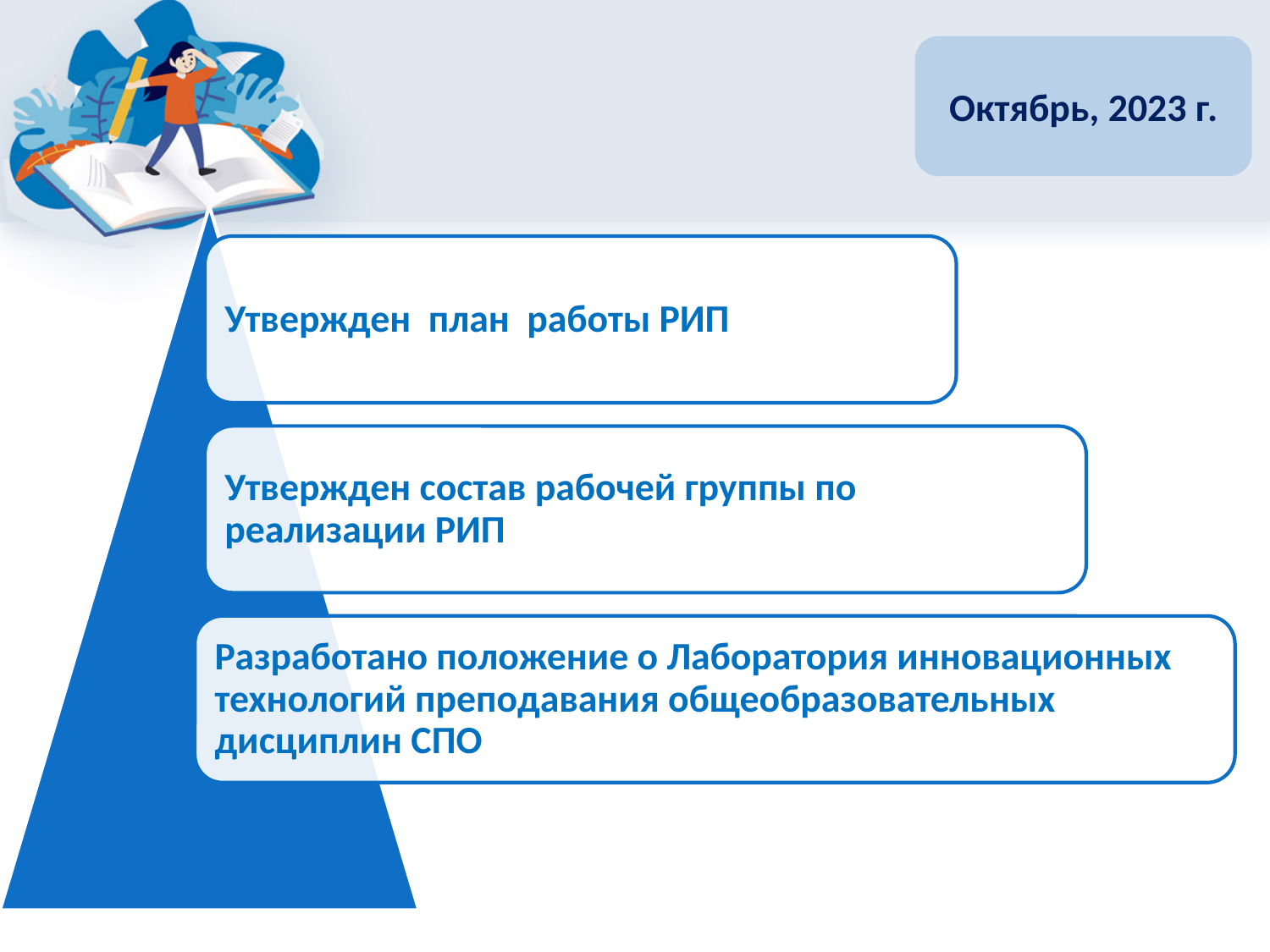

Октябрь, 2023 г.
Утвержден  план  работы РИП
Утвержден состав рабочей группы по реализации РИП
Разработано положение о Лаборатория инновационных технологий преподавания общеобразовательных дисциплин СПО